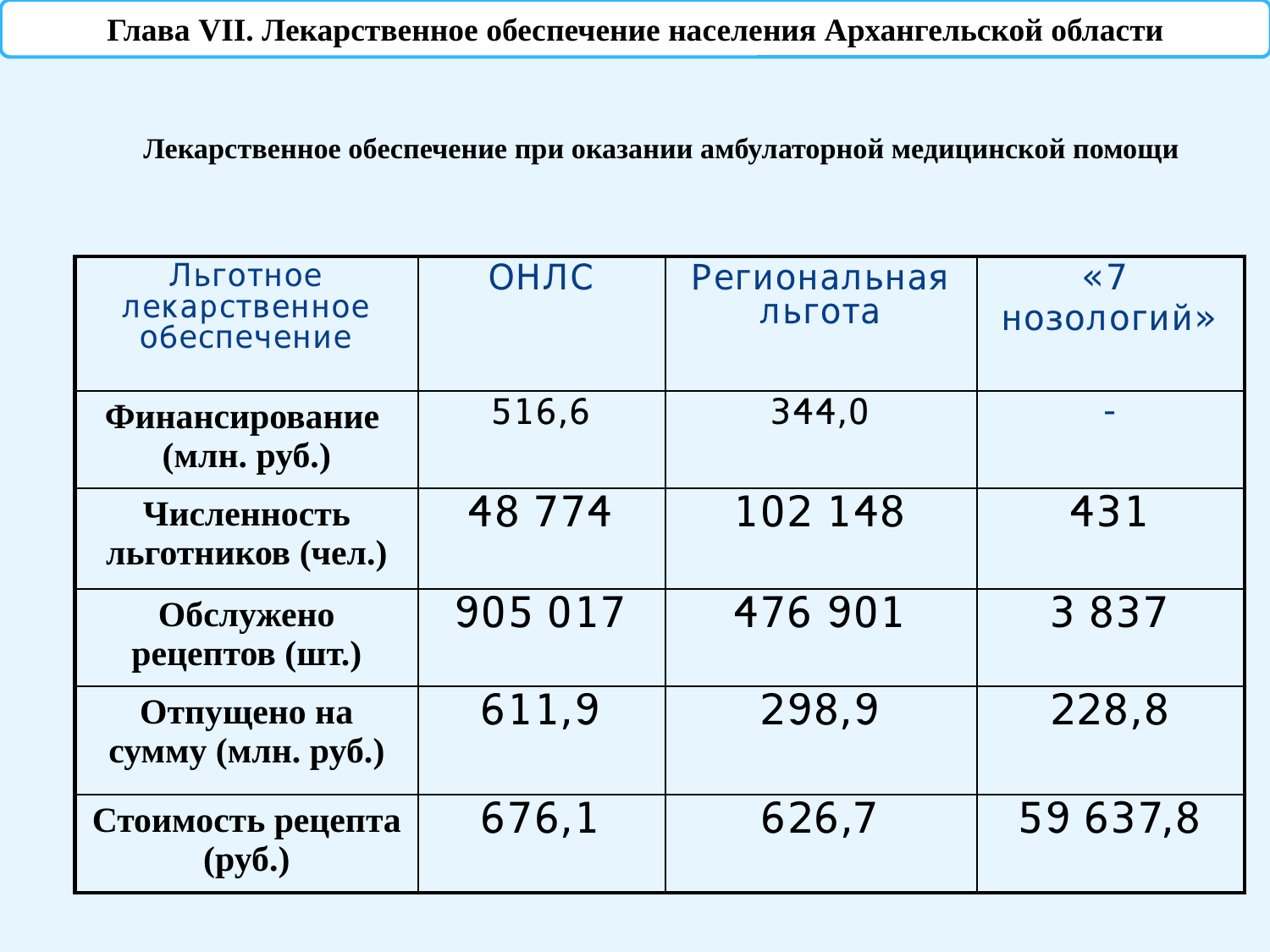

Глава VII. Лекарственное обеспечение населения Архангельской области

# Лекарственное обеспечение при оказании амбулаторной медицинской помощи
| Льготное лекарственное обеспечение | ОНЛС | Региональная льгота | «7 нозологий» |
| --- | --- | --- | --- |
| Финансирование (млн. руб.) | 516,6 | 344,0 | - |
| Численность льготников (чел.) | 48 774 | 102 148 | 431 |
| Обслужено рецептов (шт.) | 905 017 | 476 901 | 3 837 |
| Отпущено на сумму (млн. руб.) | 611,9 | 298,9 | 228,8 |
| Стоимость рецепта (руб.) | 676,1 | 626,7 | 59 637,8 |